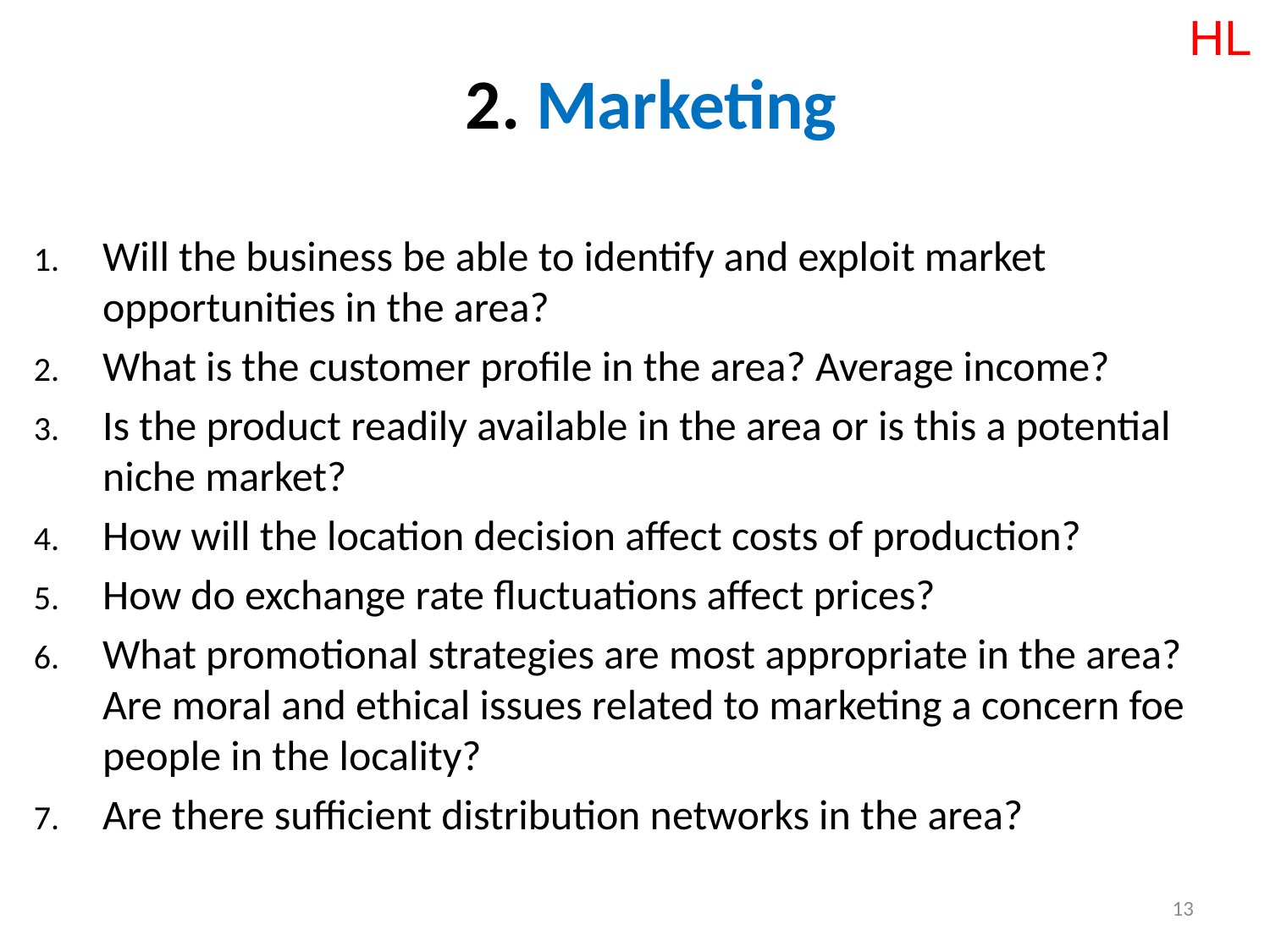

HL
# 2. Marketing
Will the business be able to identify and exploit market opportunities in the area?
What is the customer profile in the area? Average income?
Is the product readily available in the area or is this a potential niche market?
How will the location decision affect costs of production?
How do exchange rate fluctuations affect prices?
What promotional strategies are most appropriate in the area? Are moral and ethical issues related to marketing a concern foe people in the locality?
Are there sufficient distribution networks in the area?
13